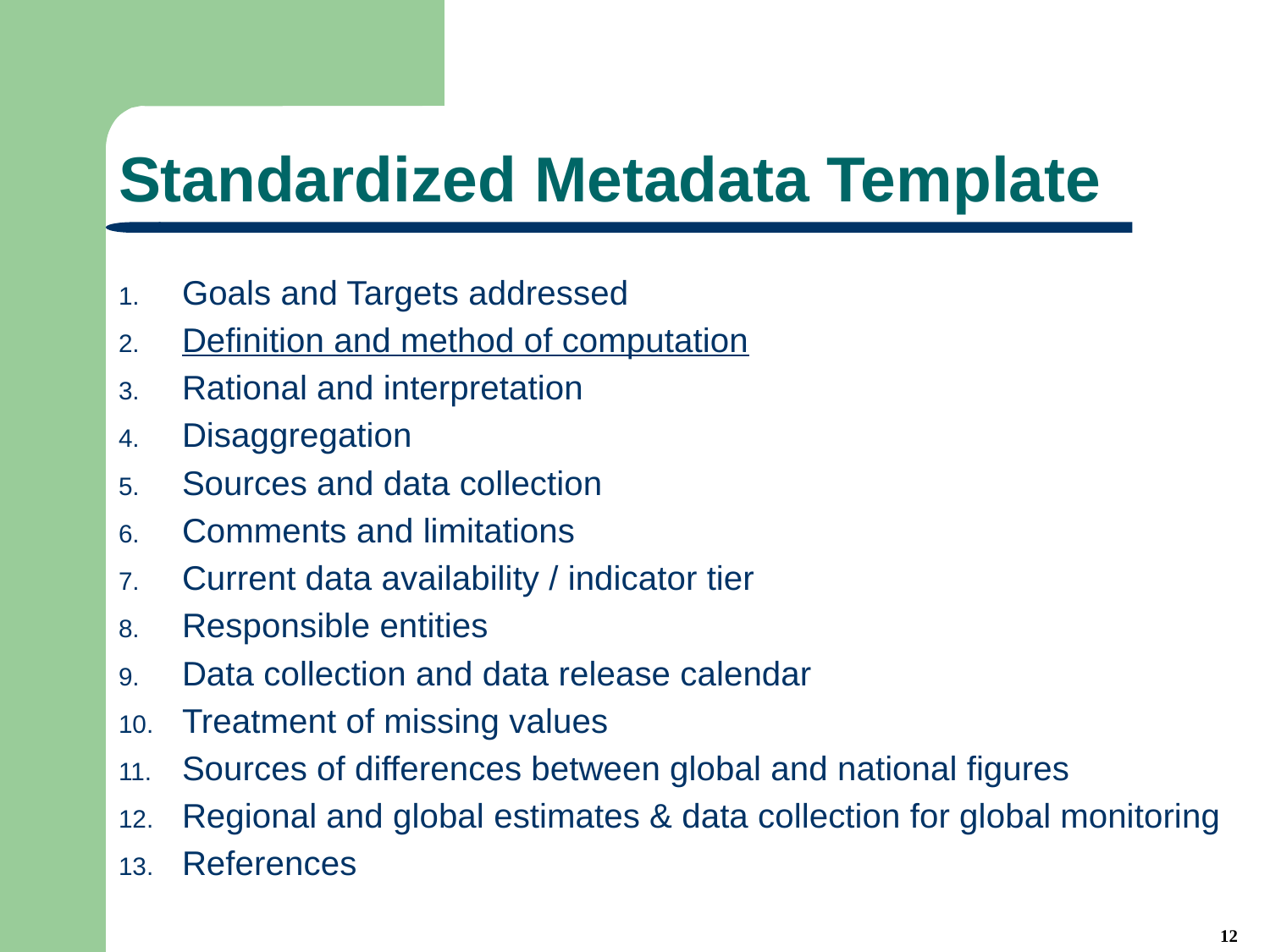

# Standardized Metadata Template
Goals and Targets addressed
Definition and method of computation
Rational and interpretation
Disaggregation
Sources and data collection
Comments and limitations
Current data availability / indicator tier
Responsible entities
Data collection and data release calendar
Treatment of missing values
Sources of differences between global and national figures
Regional and global estimates & data collection for global monitoring
References
12